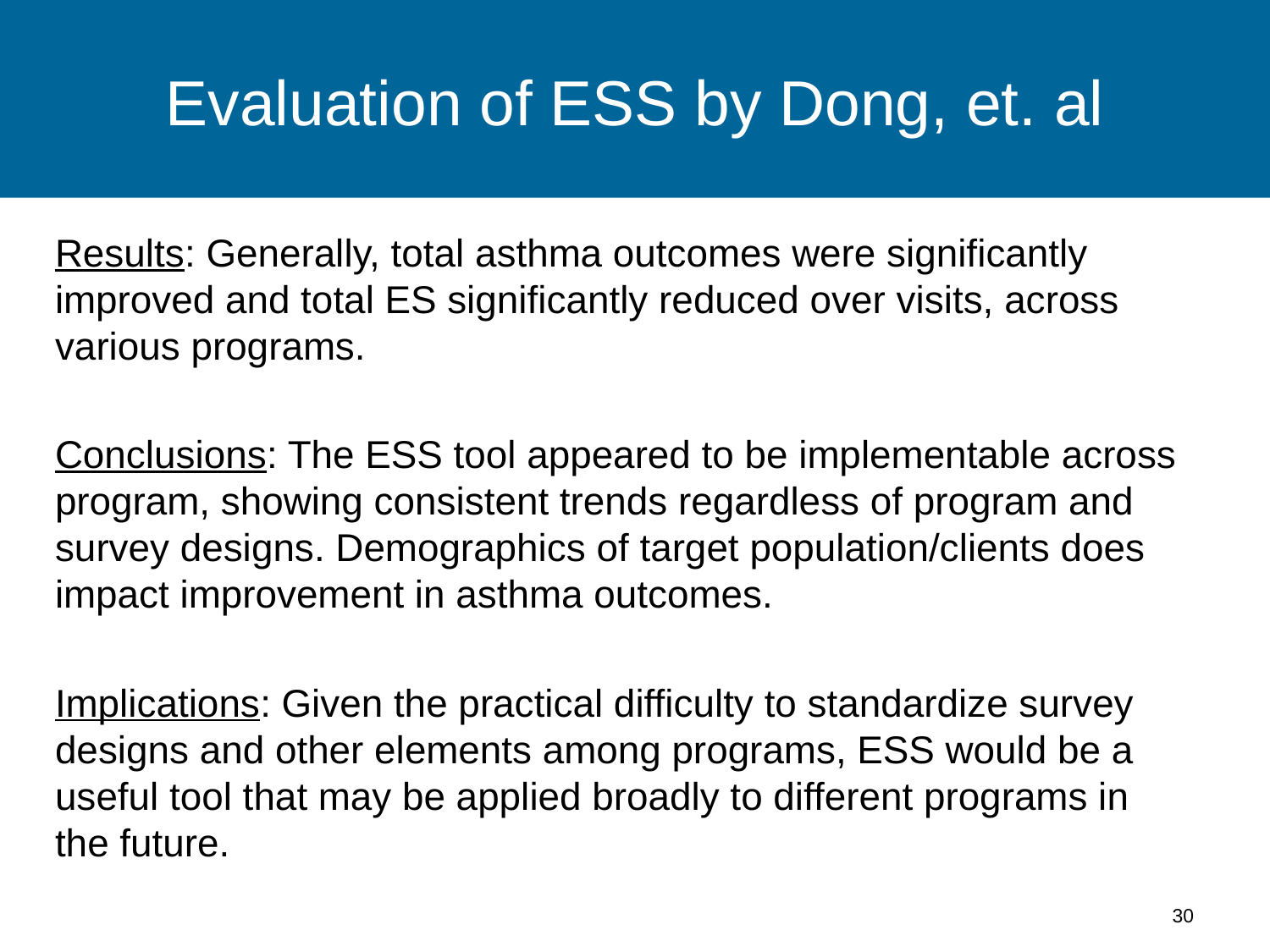

Evaluation of ESS by Dong, et. al
Results: Generally, total asthma outcomes were significantly improved and total ES significantly reduced over visits, across various programs.

Conclusions: The ESS tool appeared to be implementable across program, showing consistent trends regardless of program and survey designs. Demographics of target population/clients does impact improvement in asthma outcomes.

Implications: Given the practical difficulty to standardize survey designs and other elements among programs, ESS would be a useful tool that may be applied broadly to different programs in the future.

30